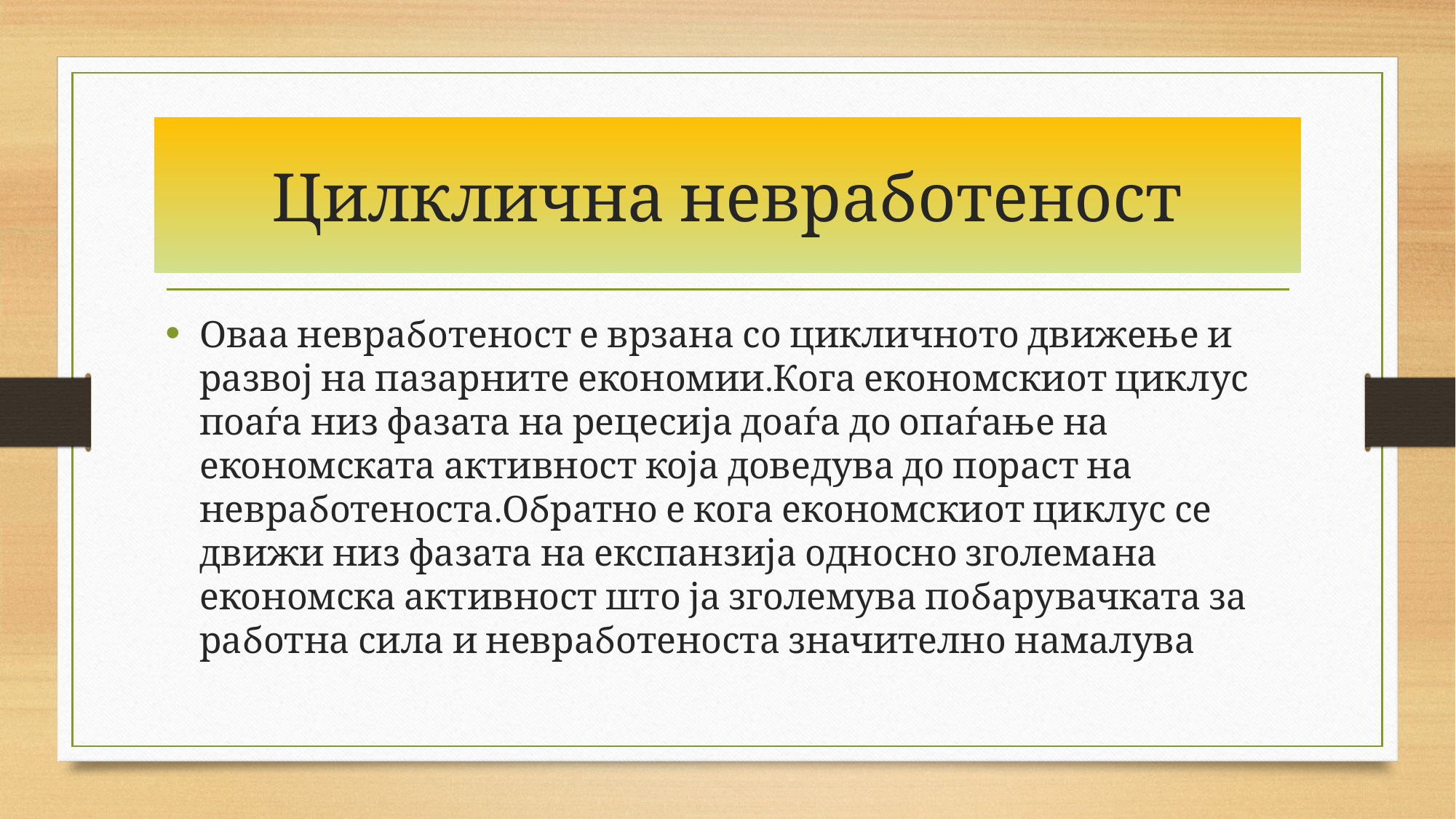

# Цилклична невработеност
Оваа невработеност е врзана со цикличното движење и развој на пазарните економии.Кога економскиот циклус поаѓа низ фазата на рецесија доаѓа до опаѓање на економската активност која доведува до пораст на невработеноста.Обратно е кога економскиот циклус се движи низ фазата на експанзија односно зголемана економска активност што ја зголемува побарувачката за работна сила и невработеноста значително намалува